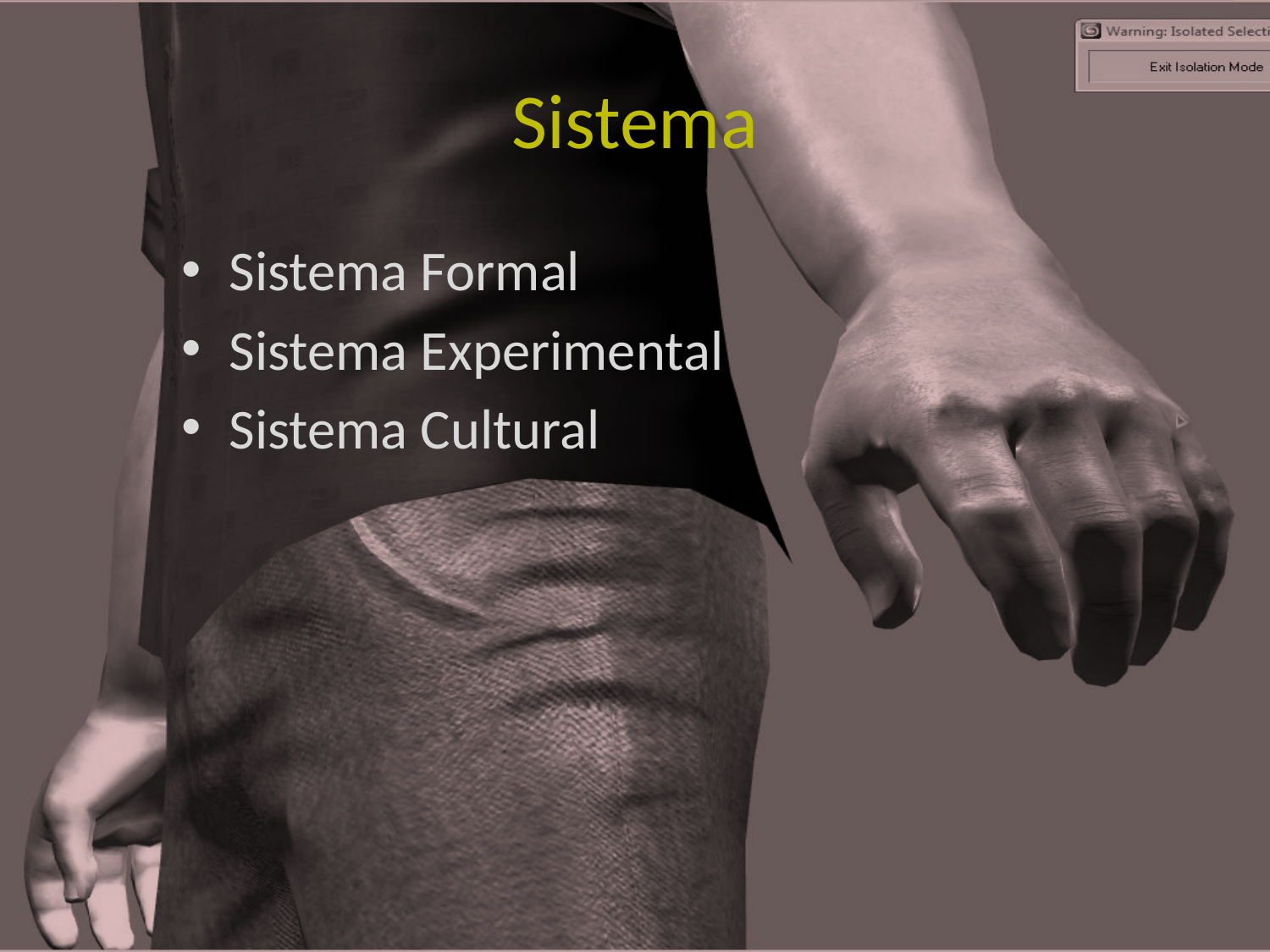

# Sistema
Sistema Formal
Sistema Experimental
Sistema Cultural